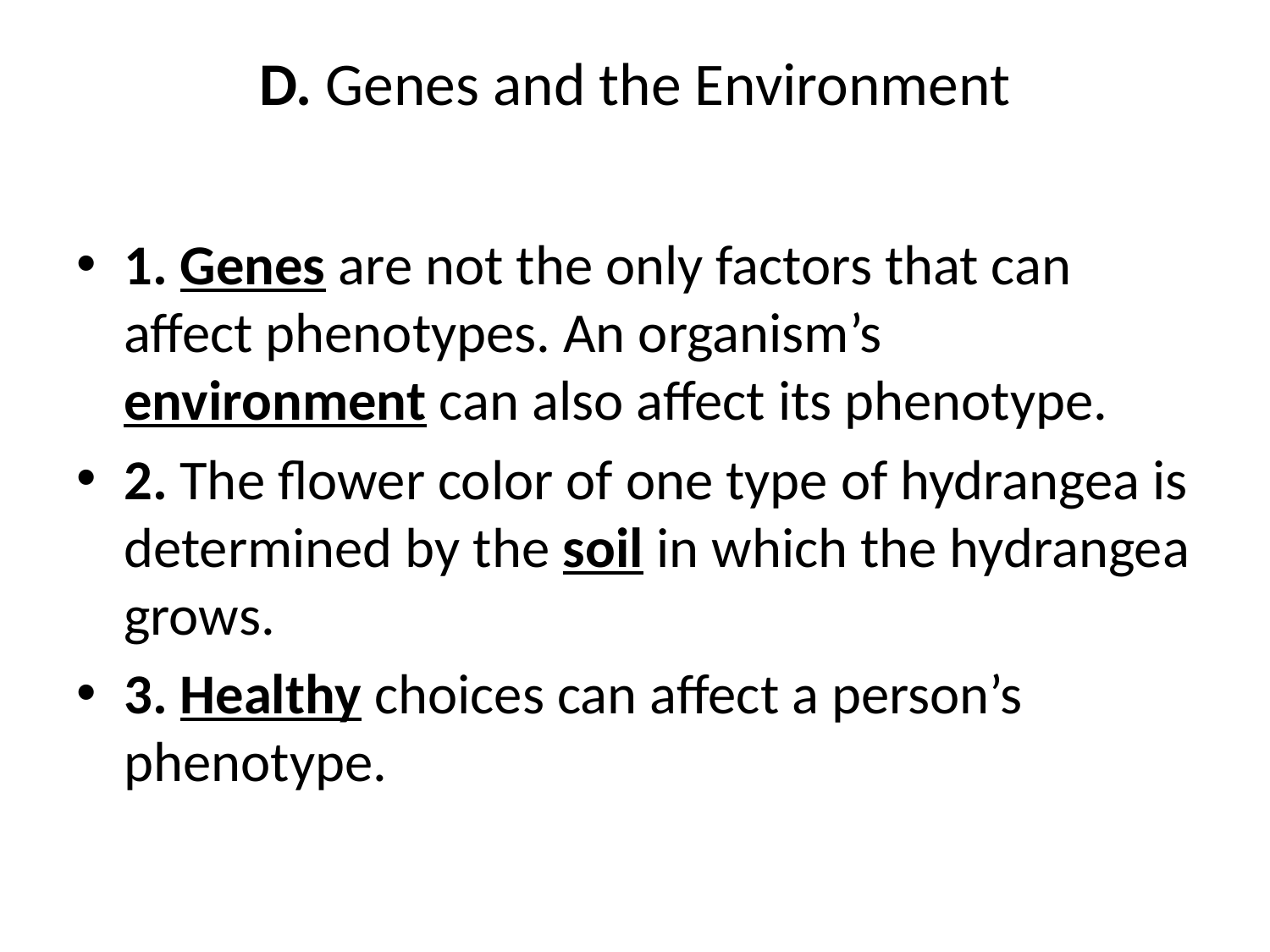

# D. Genes and the Environment
1. Genes are not the only factors that can affect phenotypes. An organism’s environment can also affect its phenotype.
2. The flower color of one type of hydrangea is determined by the soil in which the hydrangea grows.
3. Healthy choices can affect a person’s phenotype.